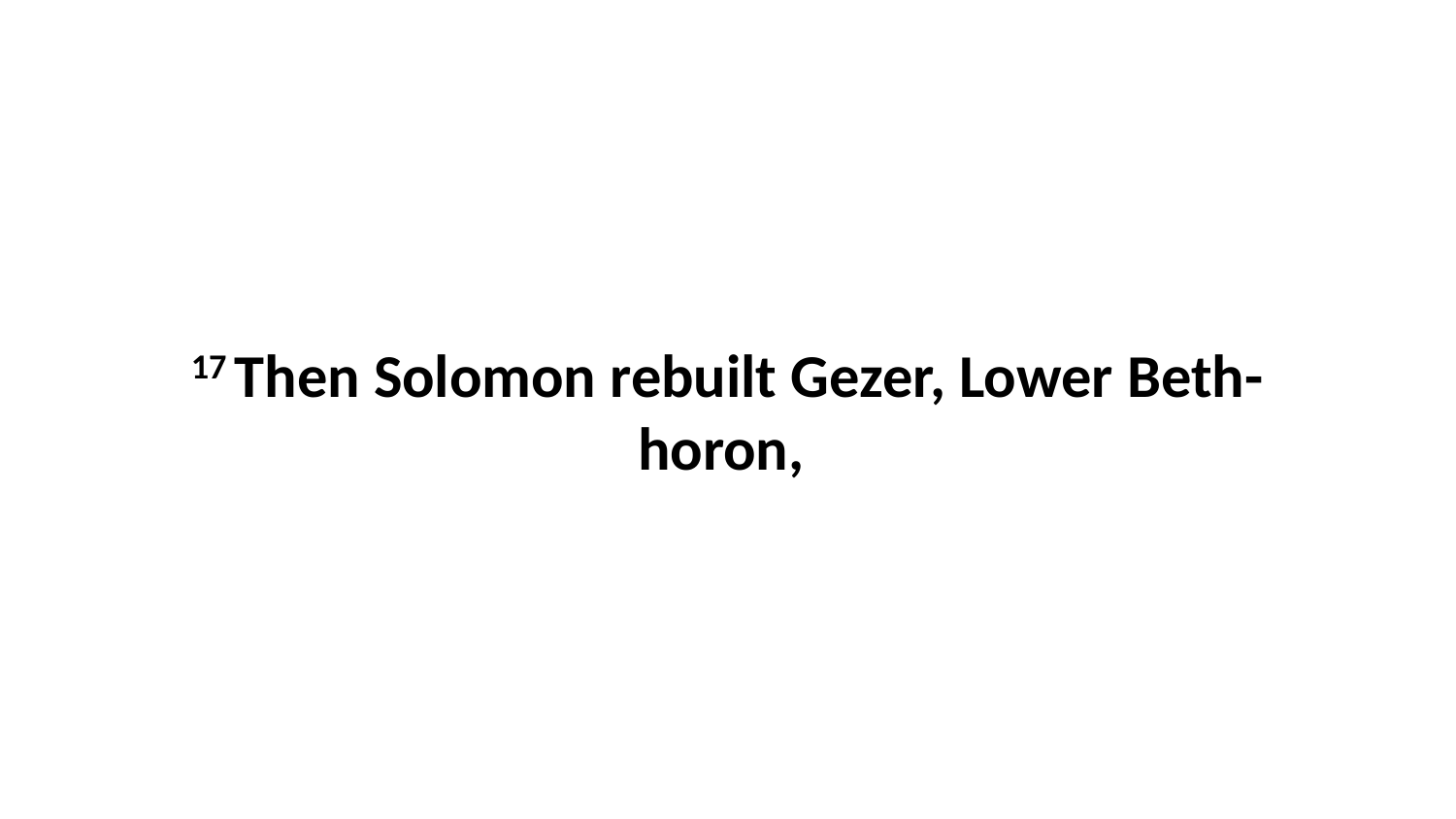

17 Then Solomon rebuilt Gezer, Lower Beth-horon,